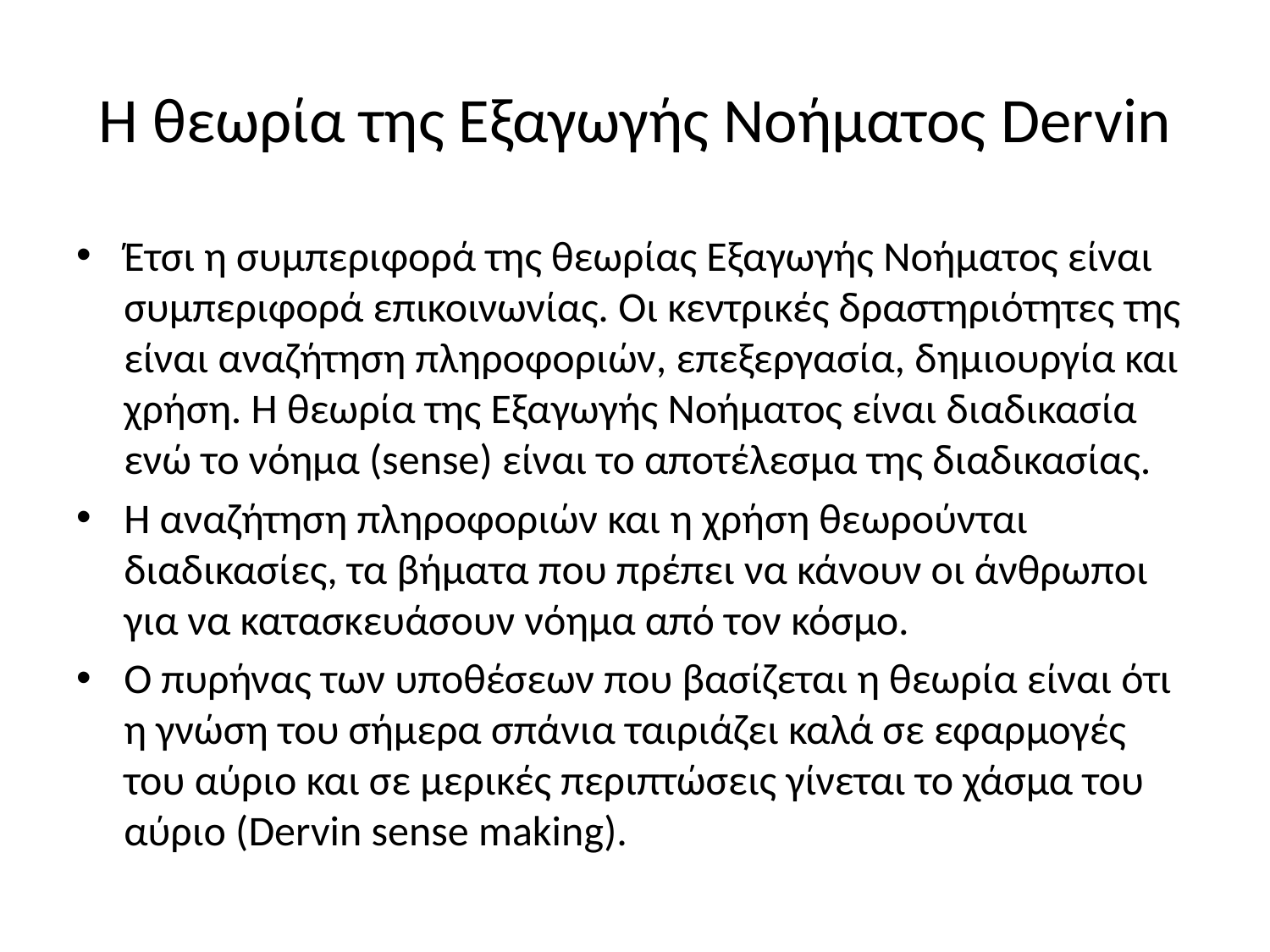

# Η θεωρία της Εξαγωγής Νοήματος Dervin
Έτσι η συμπεριφορά της θεωρίας Εξαγωγής Νοήματος είναι συμπεριφορά επικοινωνίας. Οι κεντρικές δραστηριότητες της είναι αναζήτηση πληροφοριών, επεξεργασία, δημιουργία και χρήση. Η θεωρία της Εξαγωγής Νοήματος είναι διαδικασία ενώ το νόημα (sense) είναι το αποτέλεσμα της διαδικασίας.
Η αναζήτηση πληροφοριών και η χρήση θεωρούνται διαδικασίες, τα βήματα που πρέπει να κάνουν οι άνθρωποι για να κατασκευάσουν νόημα από τον κόσμο.
Ο πυρήνας των υποθέσεων που βασίζεται η θεωρία είναι ότι η γνώση του σήμερα σπάνια ταιριάζει καλά σε εφαρμογές του αύριο και σε μερικές περιπτώσεις γίνεται το χάσμα του αύριο (Dervin sense making).